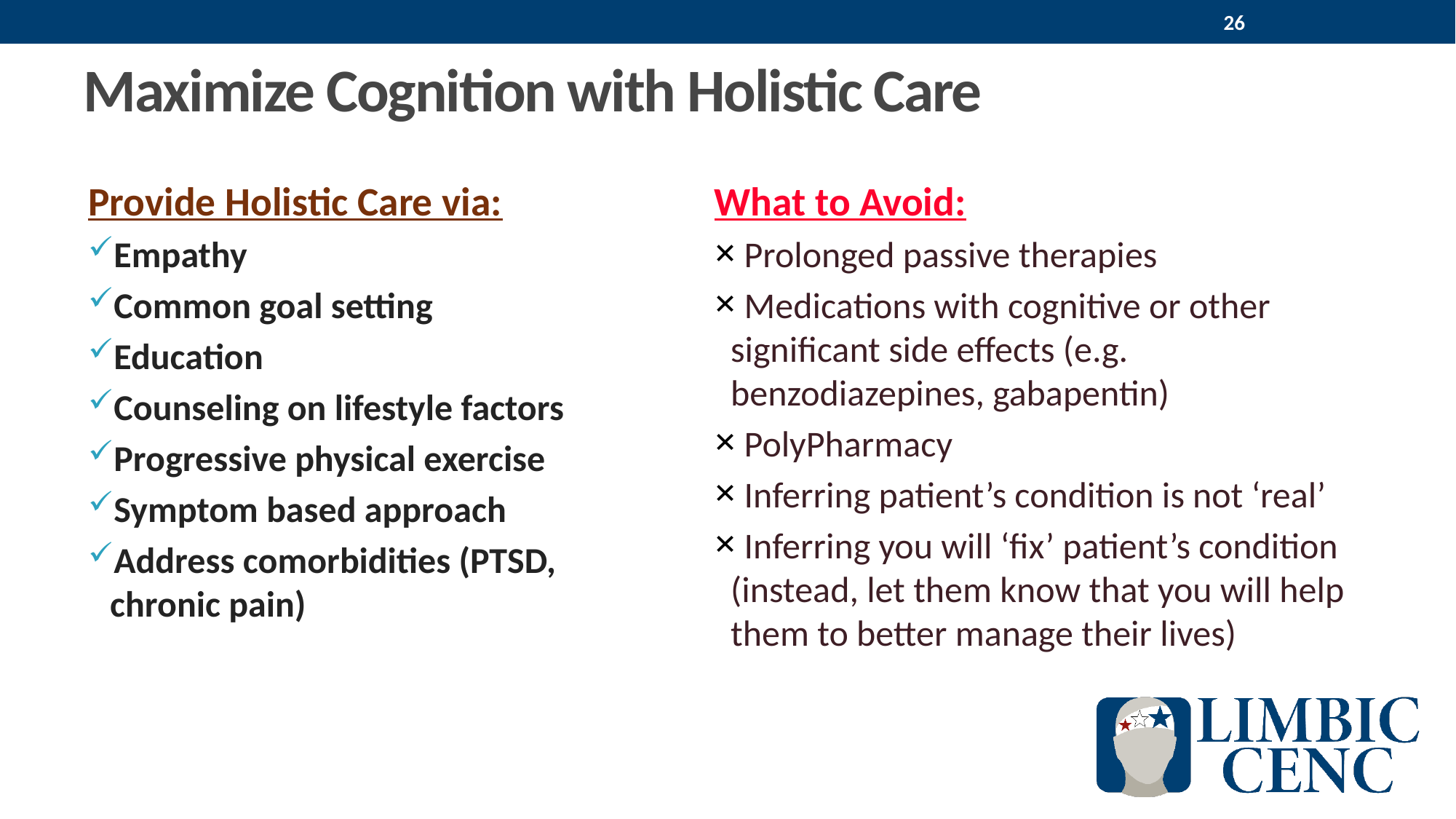

26
# Maximize Cognition with Holistic Care
Provide Holistic Care via:
Empathy
Common goal setting
Education
Counseling on lifestyle factors
Progressive physical exercise
Symptom based approach
Address comorbidities (PTSD, chronic pain)
What to Avoid:
 Prolonged passive therapies
 Medications with cognitive or other significant side effects (e.g. benzodiazepines, gabapentin)
 PolyPharmacy
 Inferring patient’s condition is not ‘real’
 Inferring you will ‘fix’ patient’s condition (instead, let them know that you will help them to better manage their lives)